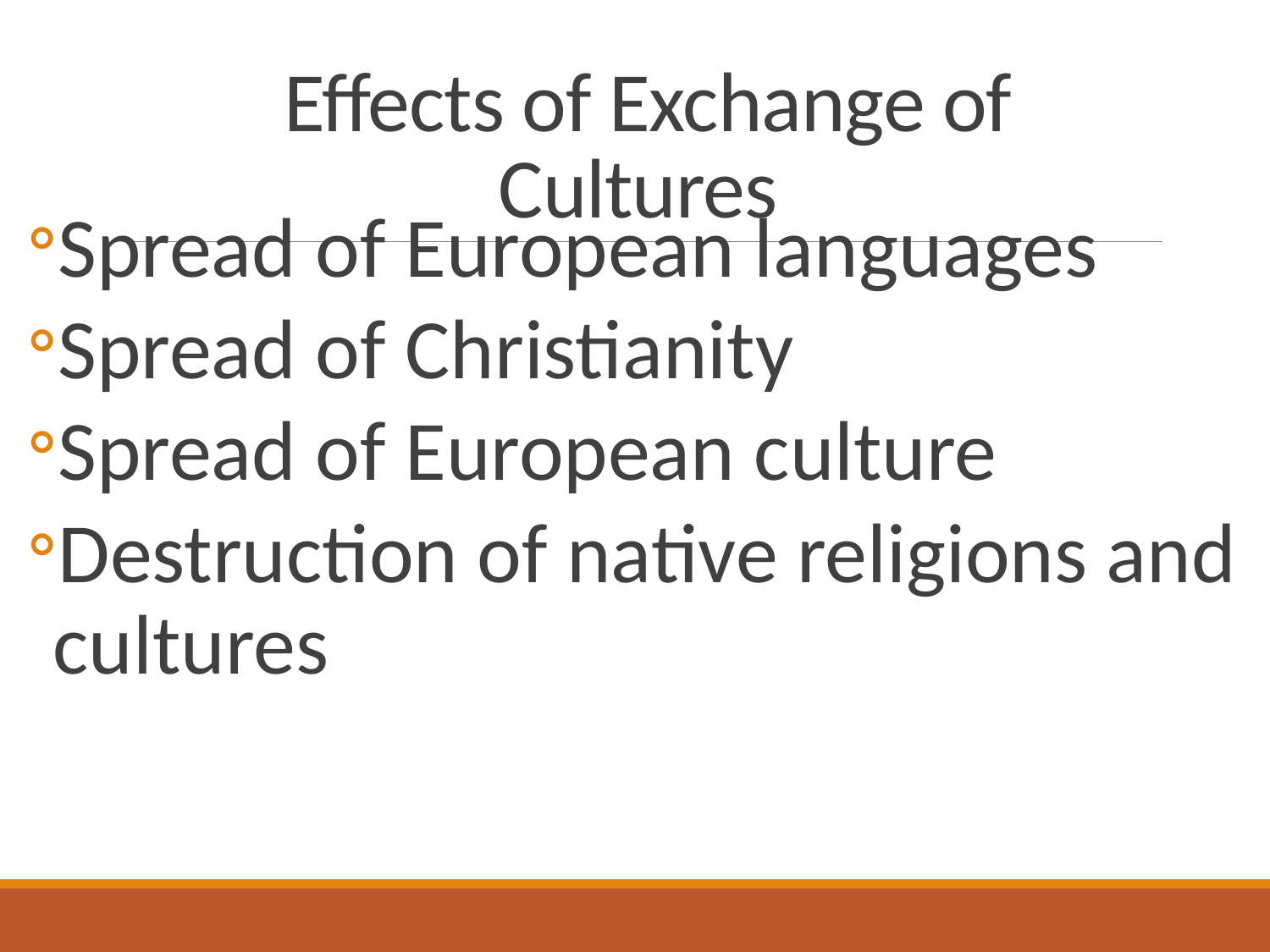

# Effects of Exchange of Cultures
Spread of European languages
Spread of Christianity
Spread of European culture
Destruction of native religions and cultures